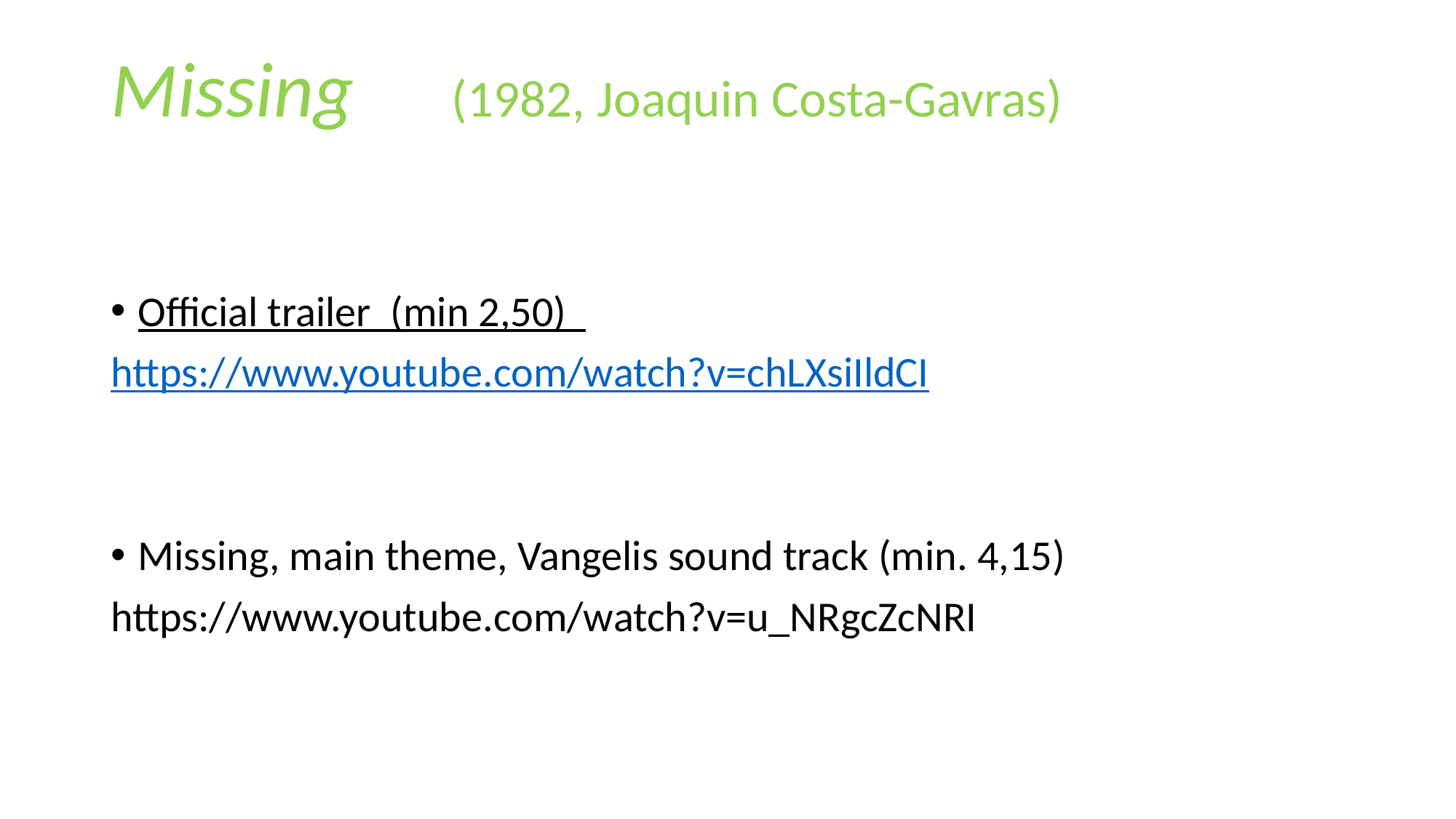

# Missing 	(1982, Joaquin Costa-Gavras)

Official trailer  (min 2,50)
https://www.youtube.com/watch?v=chLXsiIldCI

Missing, main theme, Vangelis sound track (min. 4,15)
https://www.youtube.com/watch?v=u_NRgcZcNRI